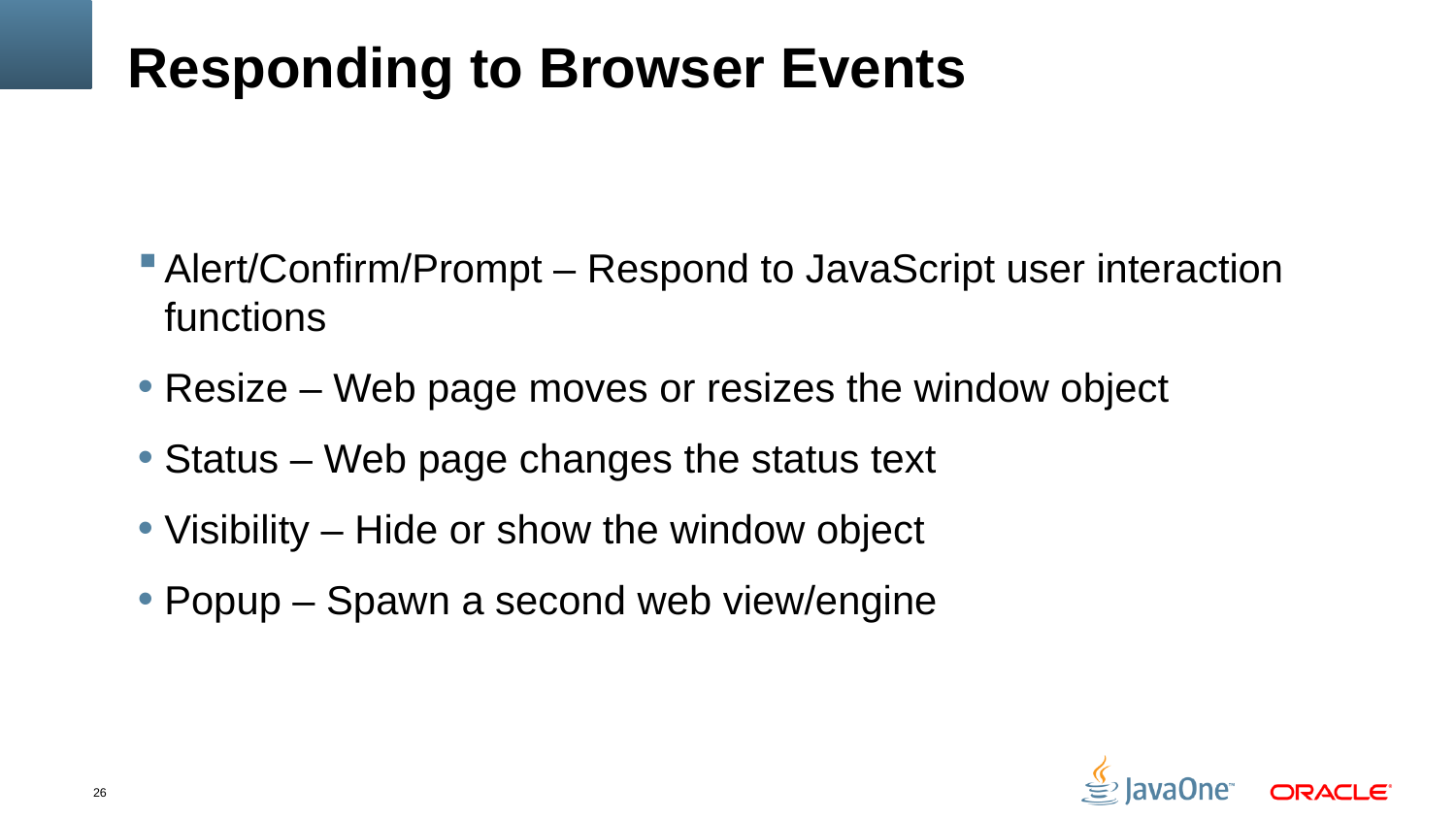

# Responding to Browser Events

Alert/Confirm/Prompt – Respond to JavaScript user interaction functions
Resize – Web page moves or resizes the window object
Status – Web page changes the status text
Visibility – Hide or show the window object
Popup – Spawn a second web view/engine